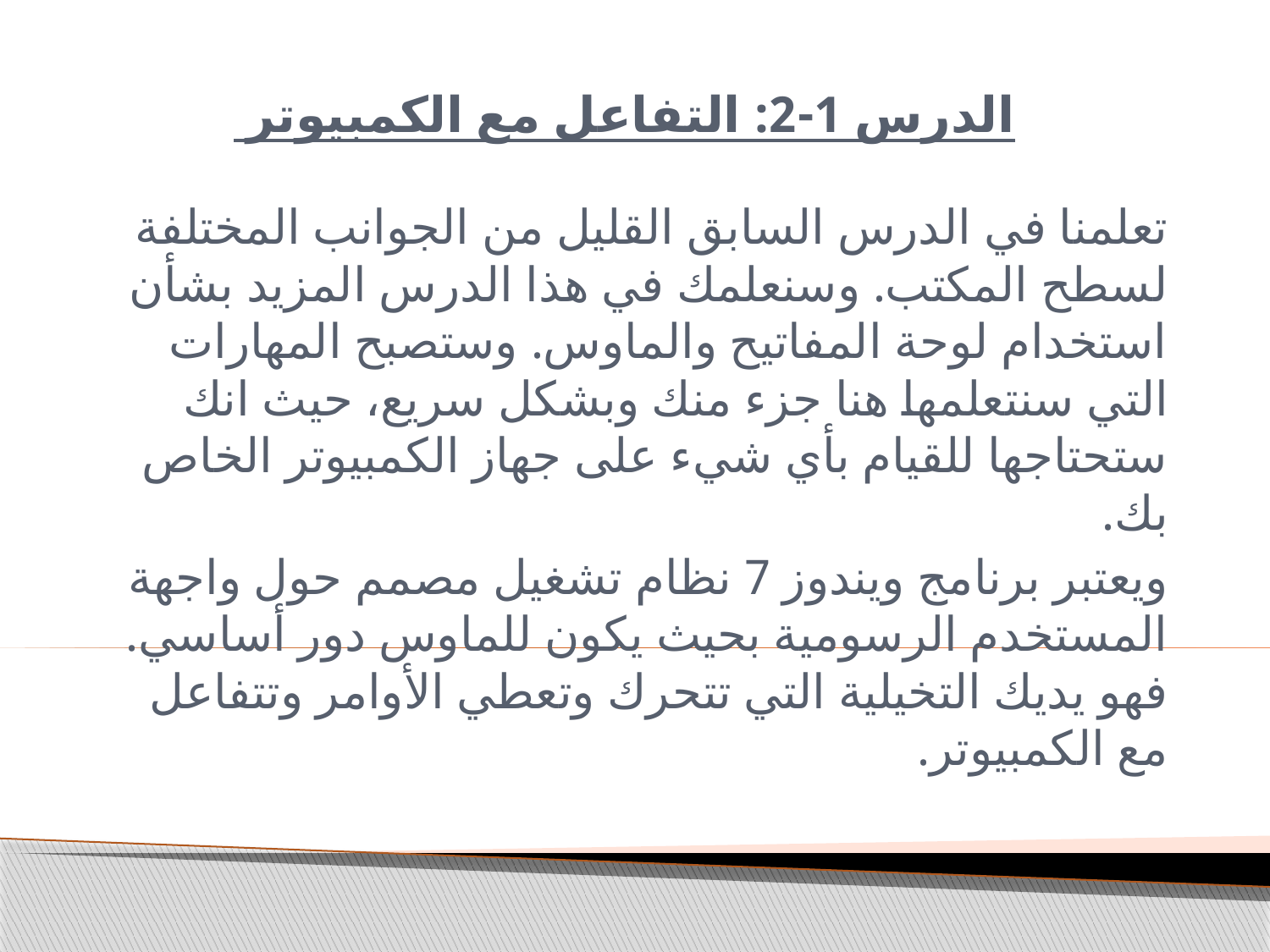

# الدرس 1-2: التفاعل مع الكمبيوتر
تعلمنا في الدرس السابق القليل من الجوانب المختلفة لسطح المكتب. وسنعلمك في هذا الدرس المزيد بشأن استخدام لوحة المفاتيح والماوس. وستصبح المهارات التي سنتعلمها هنا جزء منك وبشكل سريع، حيث انك ستحتاجها للقيام بأي شيء على جهاز الكمبيوتر الخاص بك.
ويعتبر برنامج ويندوز 7 نظام تشغيل مصمم حول واجهة المستخدم الرسومية بحيث يكون للماوس دور أساسي. فهو يديك التخيلية التي تتحرك وتعطي الأوامر وتتفاعل مع الكمبيوتر.